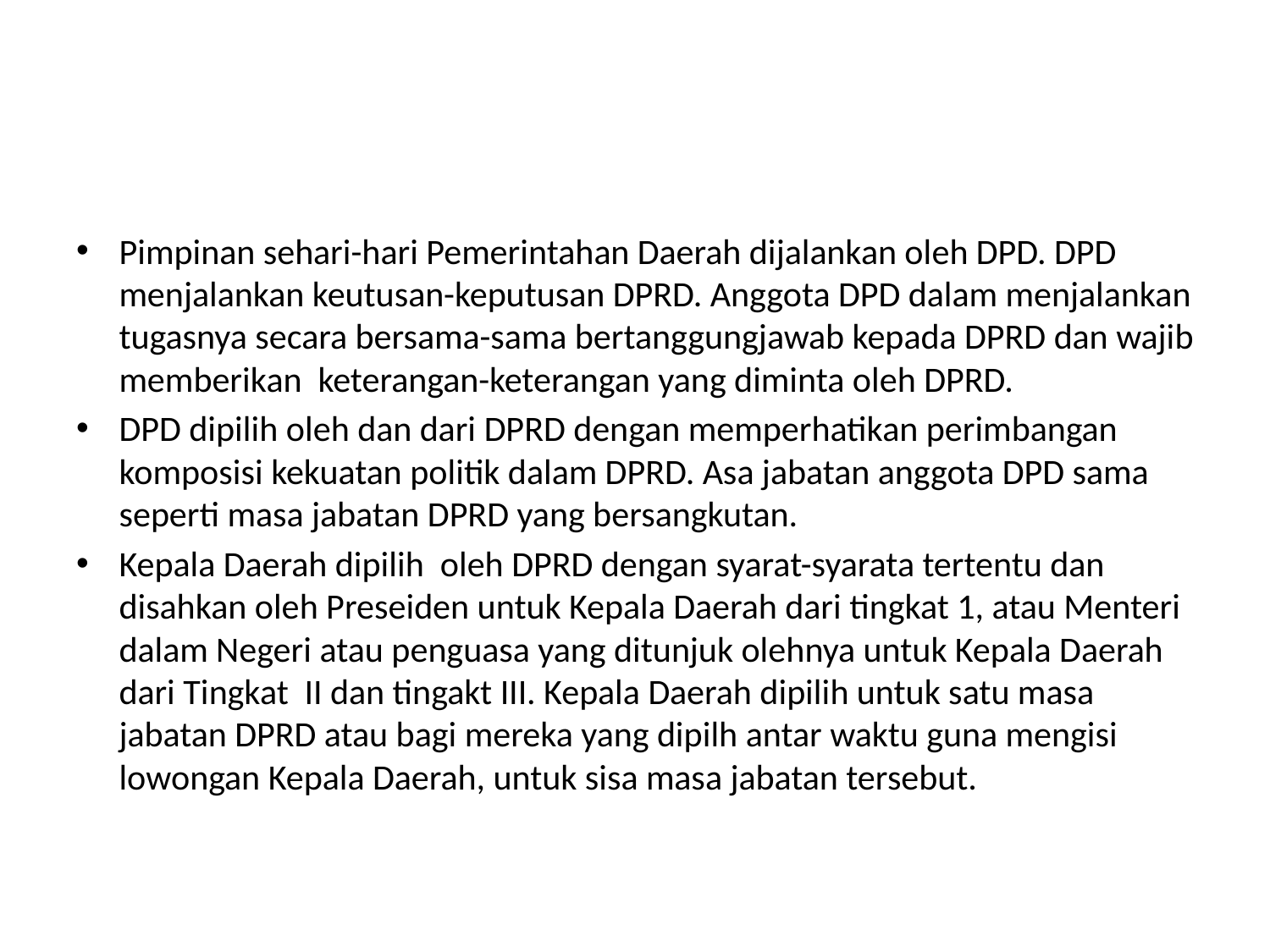

#
Pimpinan sehari-hari Pemerintahan Daerah dijalankan oleh DPD. DPD menjalankan keutusan-keputusan DPRD. Anggota DPD dalam menjalankan tugasnya secara bersama-sama bertanggungjawab kepada DPRD dan wajib memberikan  keterangan-keterangan yang diminta oleh DPRD.
DPD dipilih oleh dan dari DPRD dengan memperhatikan perimbangan komposisi kekuatan politik dalam DPRD. Asa jabatan anggota DPD sama seperti masa jabatan DPRD yang bersangkutan.
Kepala Daerah dipilih  oleh DPRD dengan syarat-syarata tertentu dan disahkan oleh Preseiden untuk Kepala Daerah dari tingkat 1, atau Menteri dalam Negeri atau penguasa yang ditunjuk olehnya untuk Kepala Daerah  dari Tingkat  II dan tingakt III. Kepala Daerah dipilih untuk satu masa jabatan DPRD atau bagi mereka yang dipilh antar waktu guna mengisi lowongan Kepala Daerah, untuk sisa masa jabatan tersebut.